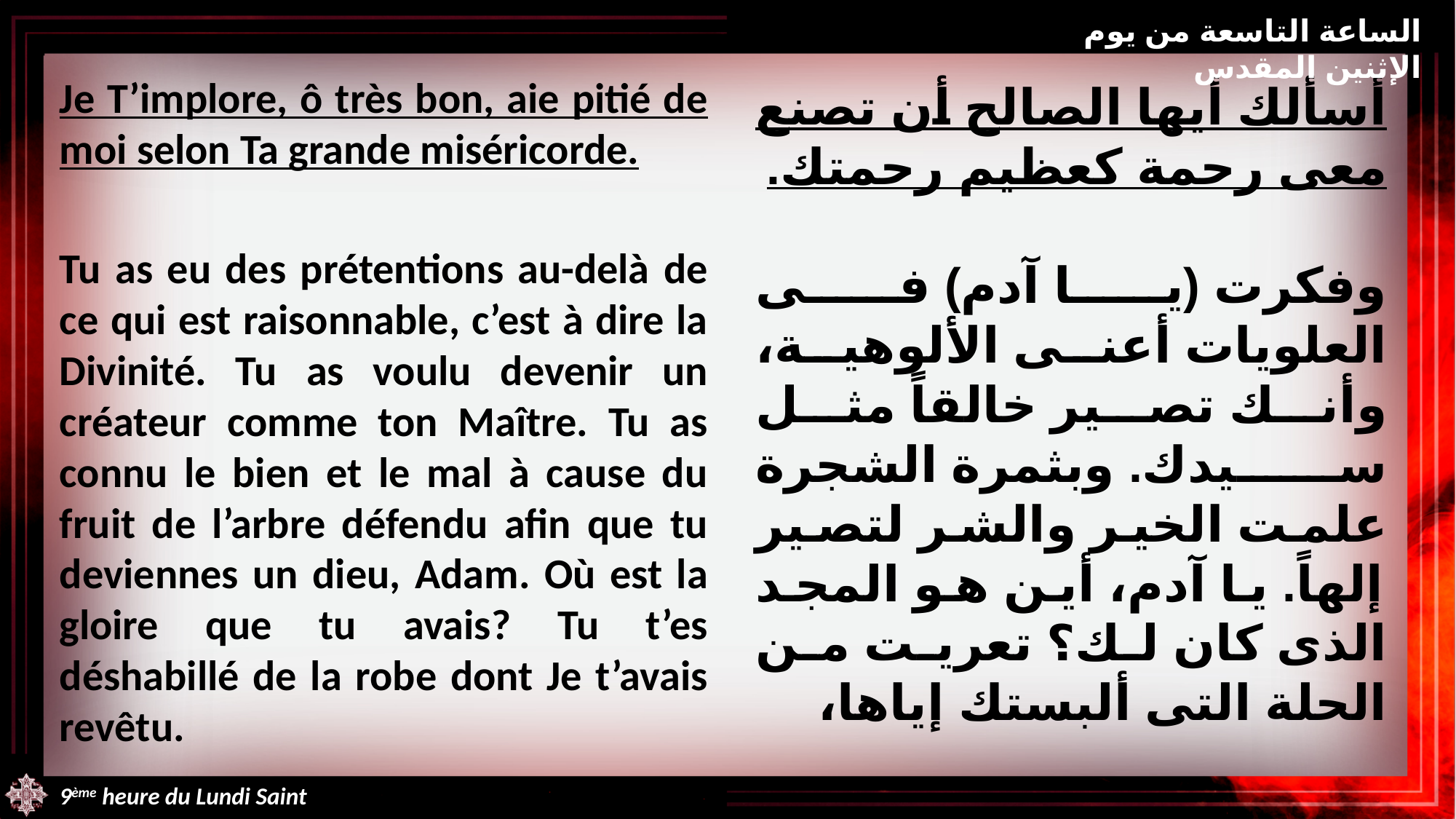

الساعة التاسعة من يوم  الإثنين المقدس
Je T’implore, ô très bon, aie pitié de moi selon Ta grande miséricorde.

Tu as eu des prétentions au-delà de ce qui est raisonnable, c’est à dire la Divinité. Tu as voulu devenir un créateur comme ton Maître. Tu as connu le bien et le mal à cause du fruit de l’arbre défendu afin que tu deviennes un dieu, Adam. Où est la gloire que tu avais? Tu t’es déshabillé de la robe dont Je t’avais revêtu.
أسألك أيها الصالح أن تصنع معى رحمة كعظيم رحمتك.

وفكرت (يا آدم) فى العلويات أعنى الألوهية، وأنك تصير خالقاً مثل سيدك. وبثمرة الشجرة علمت الخير والشر لتصير إلهاً. يا آدم، أين هو المجد الذى كان لك؟ تعريت من الحلة التى ألبستك إياها،
9ème heure du Lundi Saint